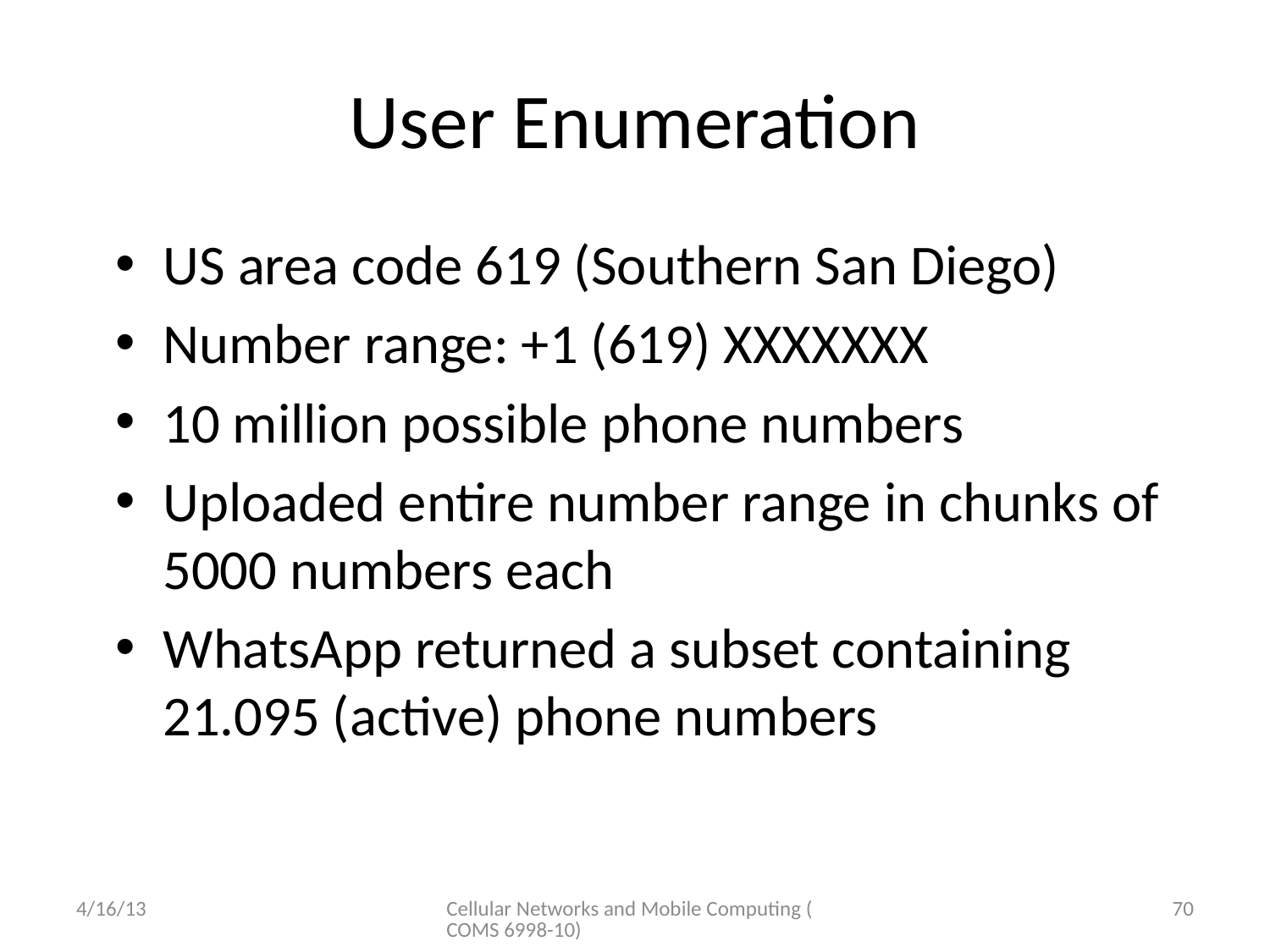

# User Enumeration
US area code 619 (Southern San Diego)
Number range: +1 (619) XXXXXXX
10 million possible phone numbers
Uploaded entire number range in chunks of 5000 numbers each
WhatsApp returned a subset containing 21.095 (active) phone numbers
4/16/13
Cellular Networks and Mobile Computing (COMS 6998-10)
70